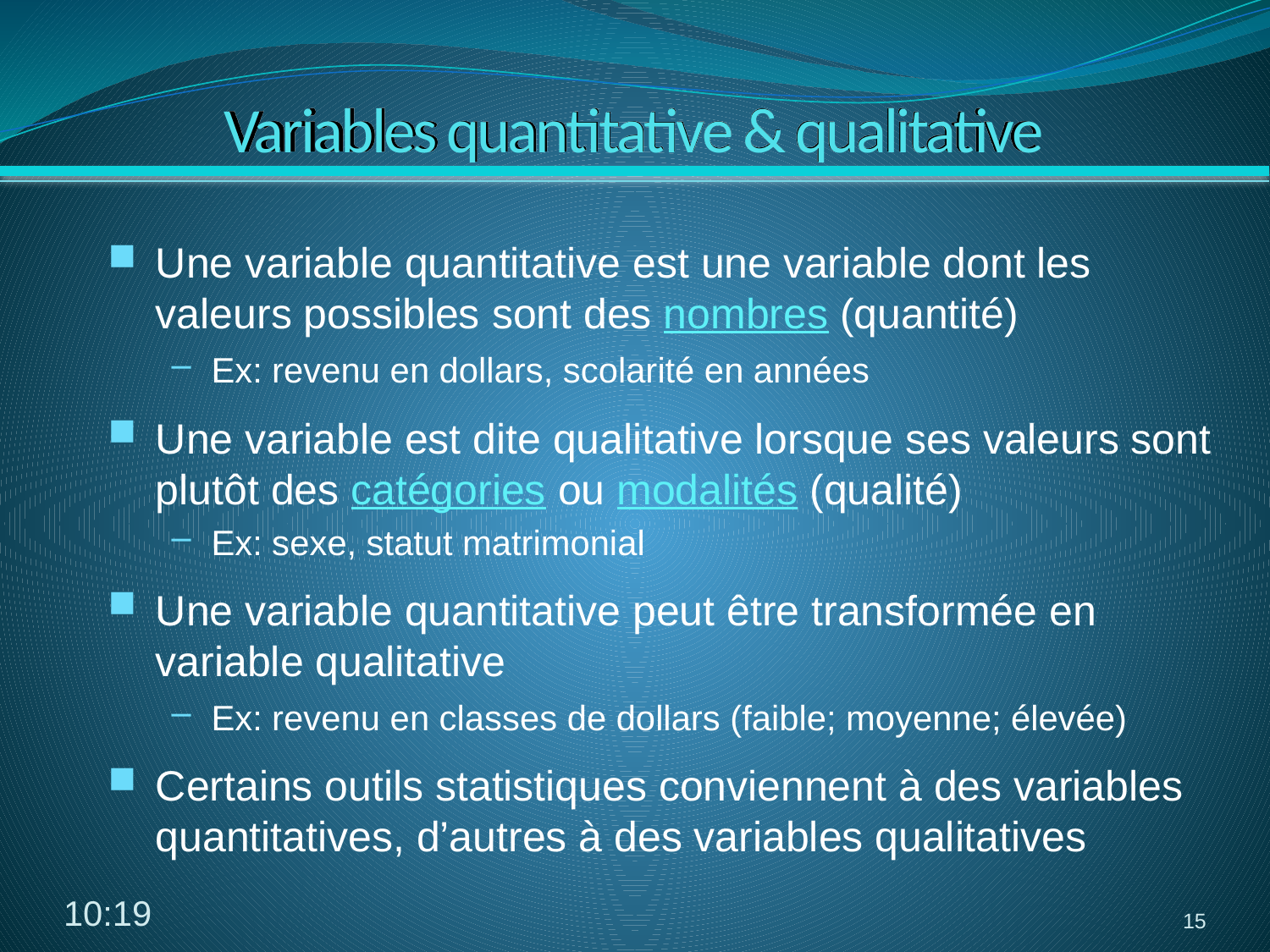

# Variables quantitative & qualitative

Une variable quantitative est une variable dont les valeurs possibles sont des nombres (quantité)
Ex: revenu en dollars, scolarité en années
Une variable est dite qualitative lorsque ses valeurs sont plutôt des catégories ou modalités (qualité)
Ex: sexe, statut matrimonial
Une variable quantitative peut être transformée en variable qualitative
Ex: revenu en classes de dollars (faible; moyenne; élevée)
Certains outils statistiques conviennent à des variables quantitatives, d’autres à des variables qualitatives

10:19
15